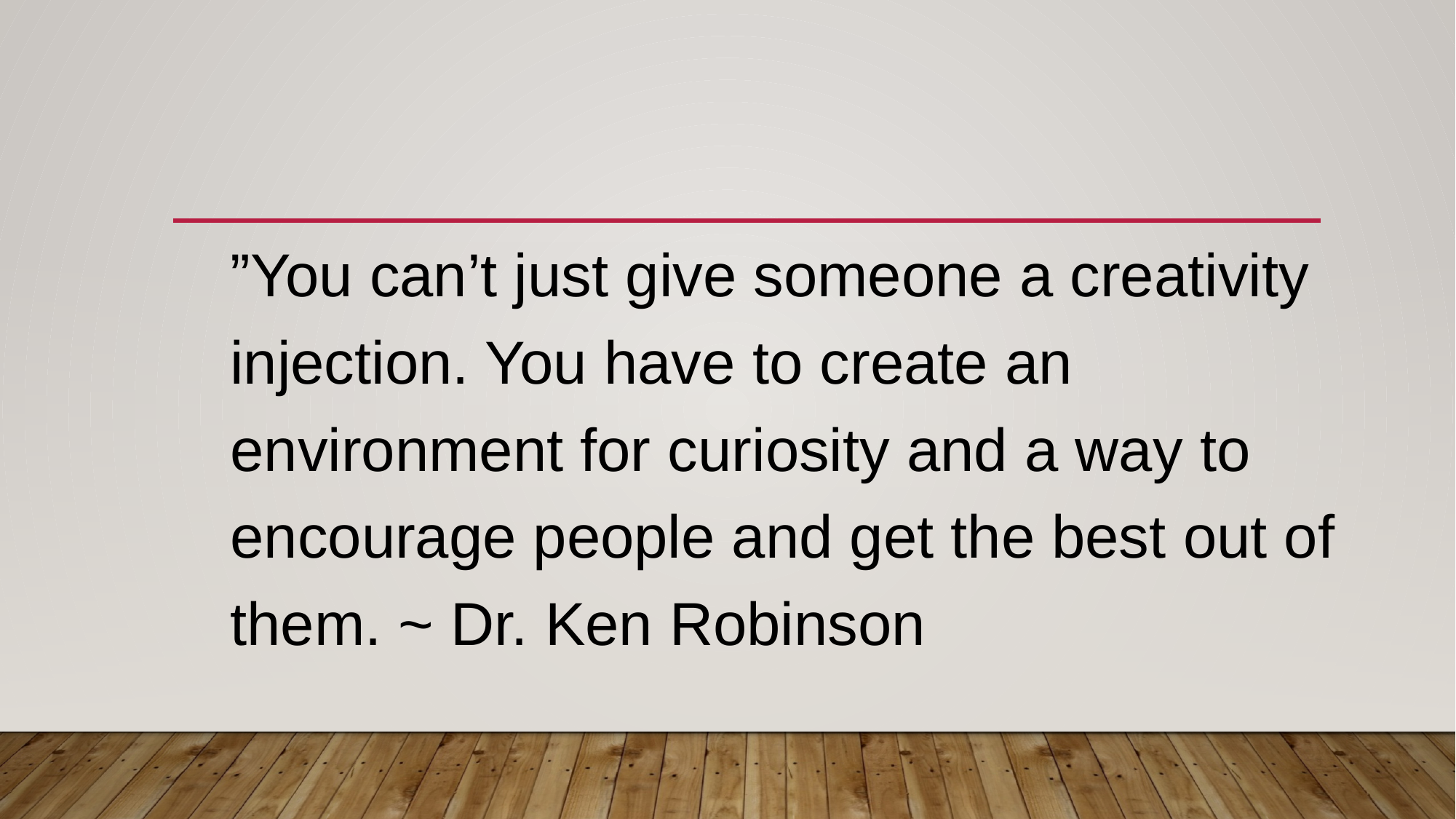

”You can’t just give someone a creativity injection. You have to create an environment for curiosity and a way to encourage people and get the best out of them. ~ Dr. Ken Robinson